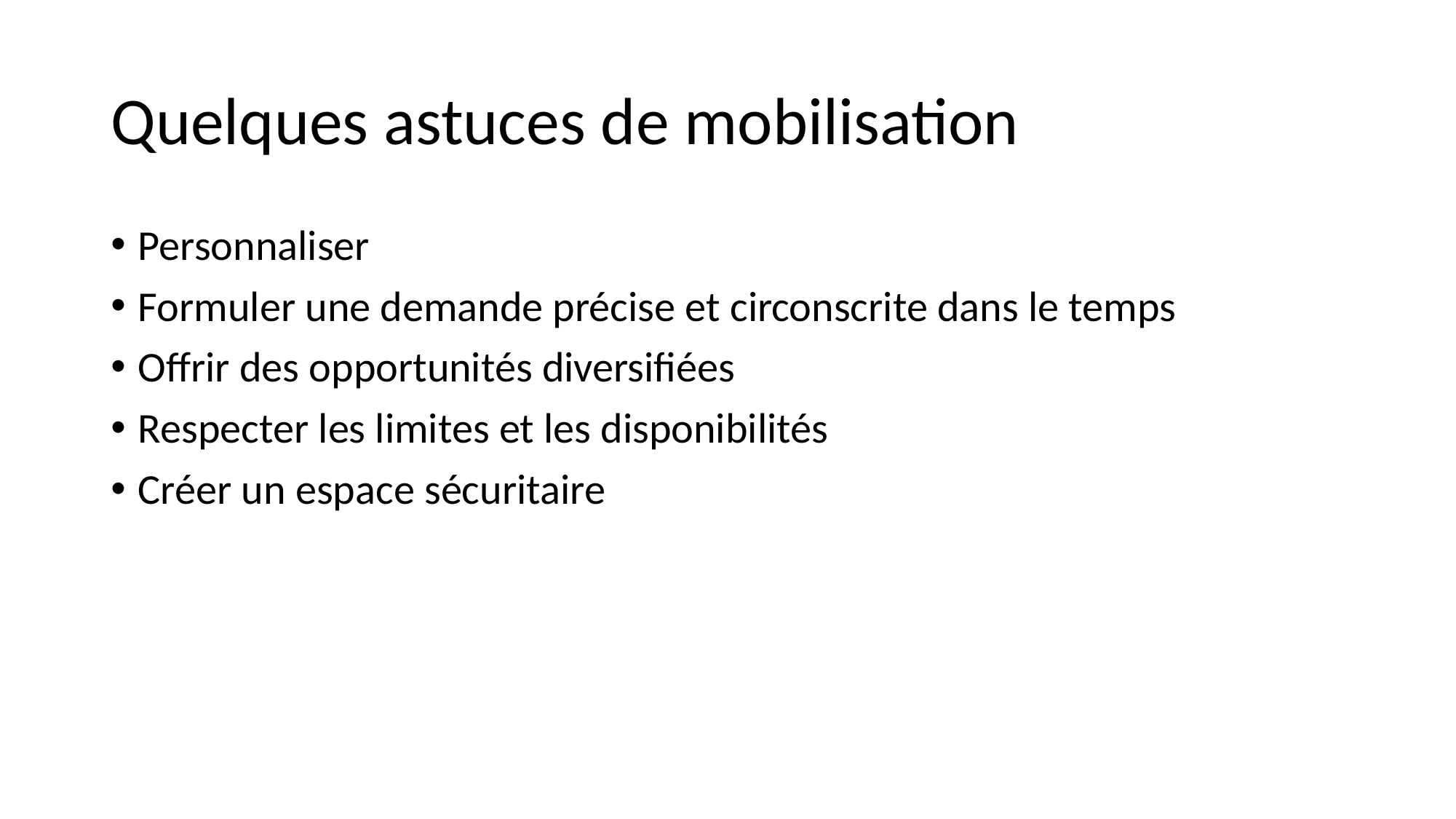

# Quelques astuces de mobilisation
Personnaliser
Formuler une demande précise et circonscrite dans le temps
Offrir des opportunités diversifiées
Respecter les limites et les disponibilités
Créer un espace sécuritaire